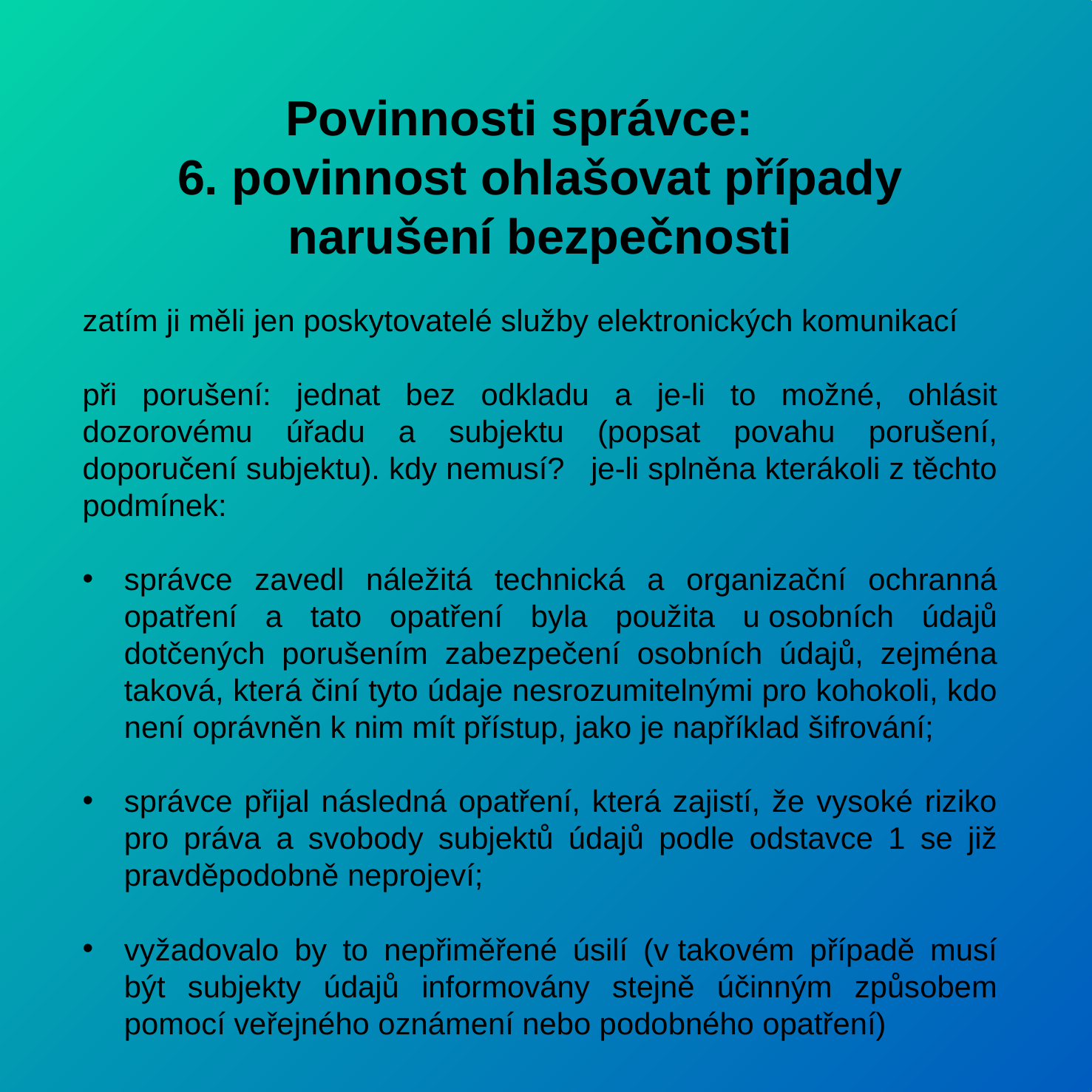

Povinnosti správce:
6. povinnost ohlašovat případy narušení bezpečnosti

zatím ji měli jen poskytovatelé služby elektronických komunikací

při porušení: jednat bez odkladu a je-li to možné, ohlásit dozorovému úřadu a subjektu (popsat povahu porušení, doporučení subjektu). kdy nemusí?   je-li splněna kterákoli z těchto podmínek:

správce zavedl náležitá technická a organizační ochranná opatření a tato opatření byla použita u osobních údajů dotčených porušením zabezpečení osobních údajů, zejména taková, která činí tyto údaje nesrozumitelnými pro kohokoli, kdo není oprávněn k nim mít přístup, jako je například šifrování;

správce přijal následná opatření, která zajistí, že vysoké riziko pro práva a svobody subjektů údajů podle odstavce 1 se již pravděpodobně neprojeví;

vyžadovalo by to nepřiměřené úsilí (v takovém případě musí být subjekty údajů informovány stejně účinným způsobem pomocí veřejného oznámení nebo podobného opatření)